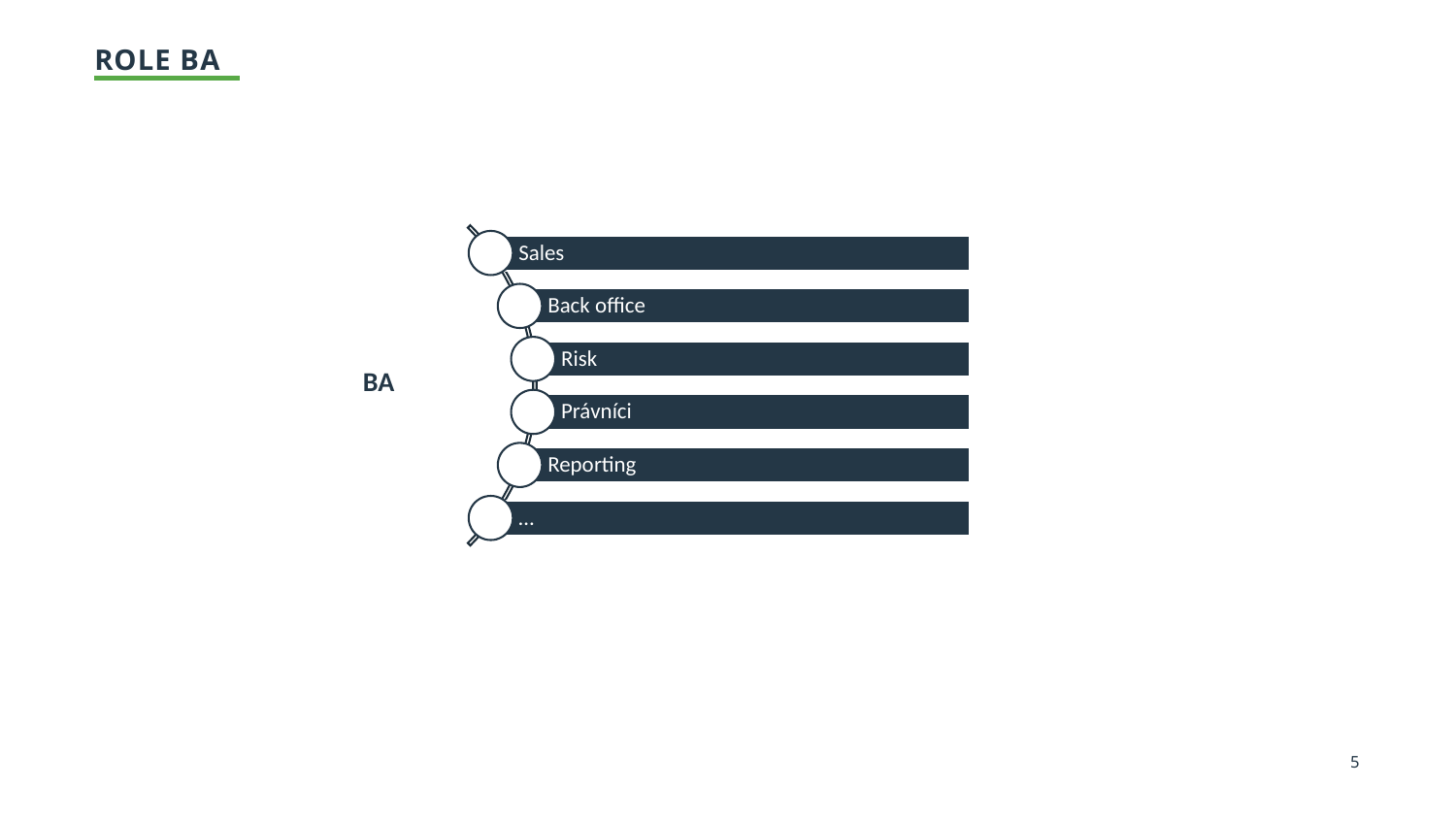

Role ba
Sales
Back office
Risk
Právníci
Reporting
…
BA